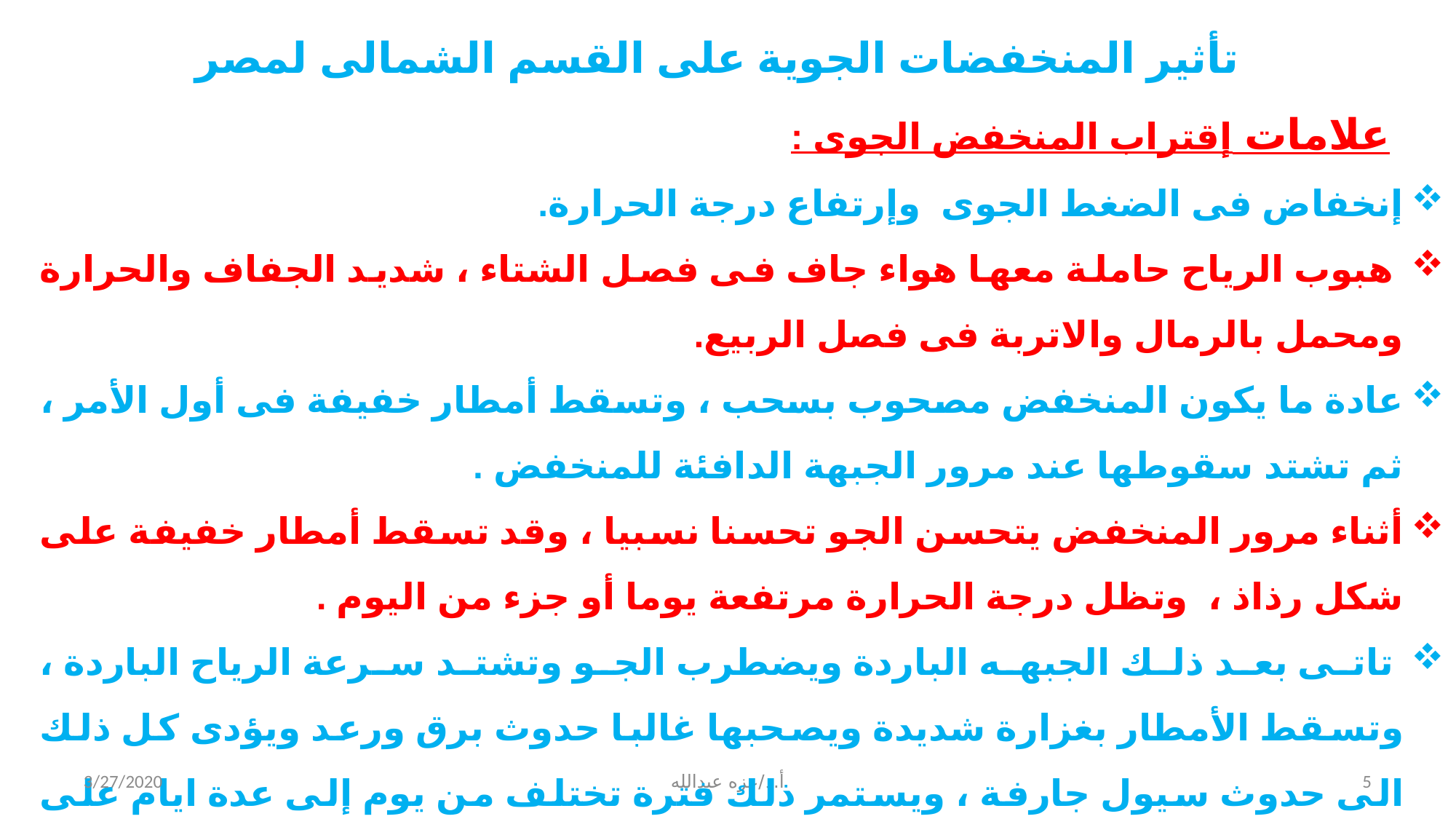

تأثير المنخفضات الجوية على القسم الشمالى لمصر
علامات إقتراب المنخفض الجوى :
إنخفاض فى الضغط الجوى  وإرتفاع درجة الحرارة.
 هبوب الرياح حاملة معها هواء جاف فى فصل الشتاء ، شديد الجفاف والحرارة ومحمل بالرمال والاتربة فى فصل الربيع.
عادة ما يكون المنخفض مصحوب بسحب ، وتسقط أمطار خفيفة فى أول الأمر ، ثم تشتد سقوطها عند مرور الجبهة الدافئة للمنخفض .
أثناء مرور المنخفض يتحسن الجو تحسنا نسبيا ، وقد تسقط أمطار خفيفة على شكل رذاذ ،  وتظل درجة الحرارة مرتفعة يوما أو جزء من اليوم .
 تاتى بعد ذلك الجبهه الباردة ويضطرب الجو وتشتد سرعة الرياح الباردة ، وتسقط الأمطار بغزارة شديدة ويصحبها غالبا حدوث برق ورعد ويؤدى كل ذلك الى حدوث سيول جارفة ، ويستمر ذلك فترة تختلف من يوم إلى عدة ايام على حسب قوى الضغط المصاحبة للمنخفض الجوى .
3/27/2020
أ.د/عزه عبدالله
5